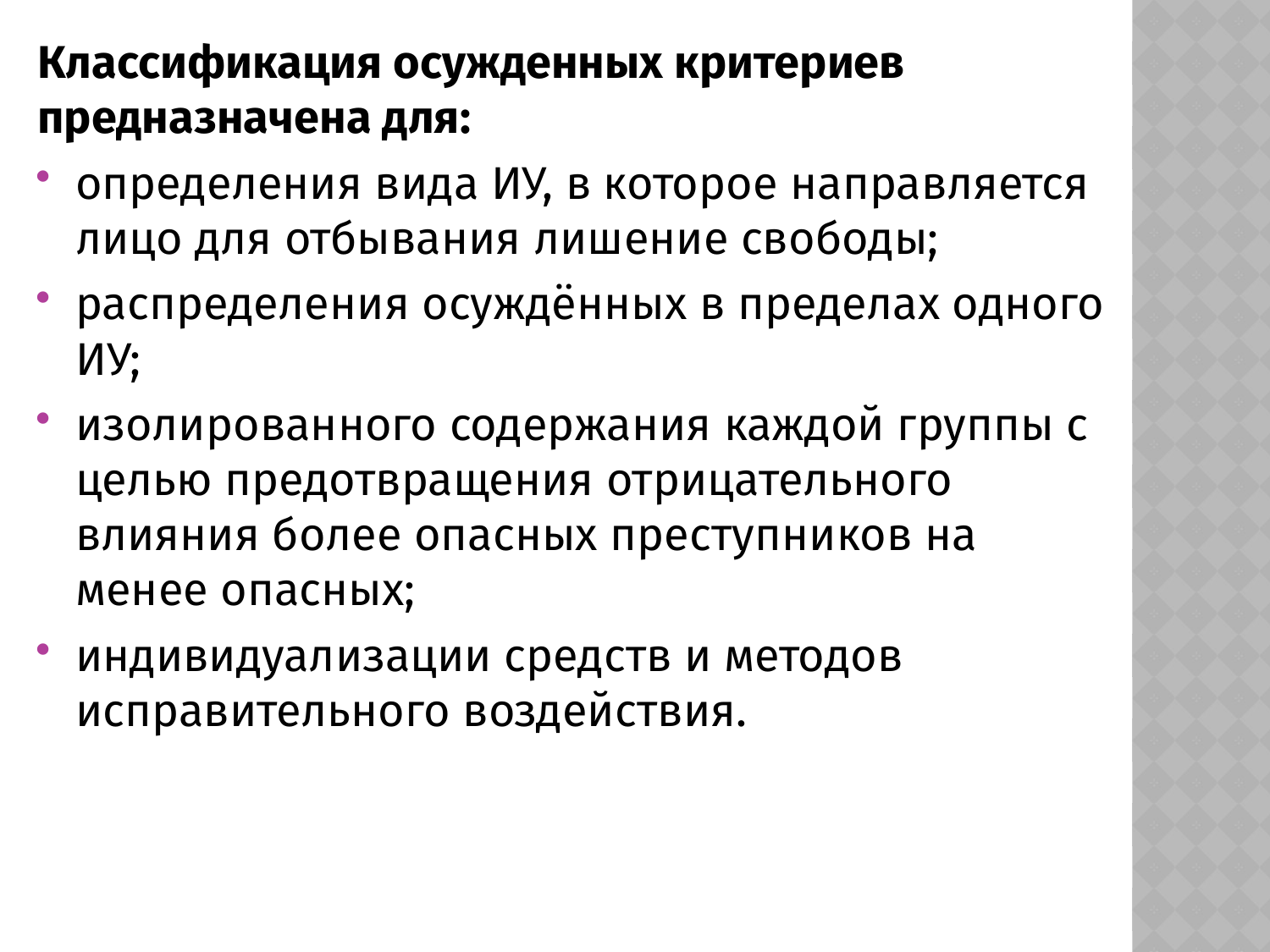

Классификация осужденных критериев предназначена для:
определения вида ИУ, в которое направляется лицо для отбывания лишение свободы;
распределения осуждённых в пределах одного ИУ;
изолированного содержания каждой группы с целью предотвращения отрицательного влияния более опасных преступников на менее опасных;
индивидуализации средств и методов исправительного воздействия.